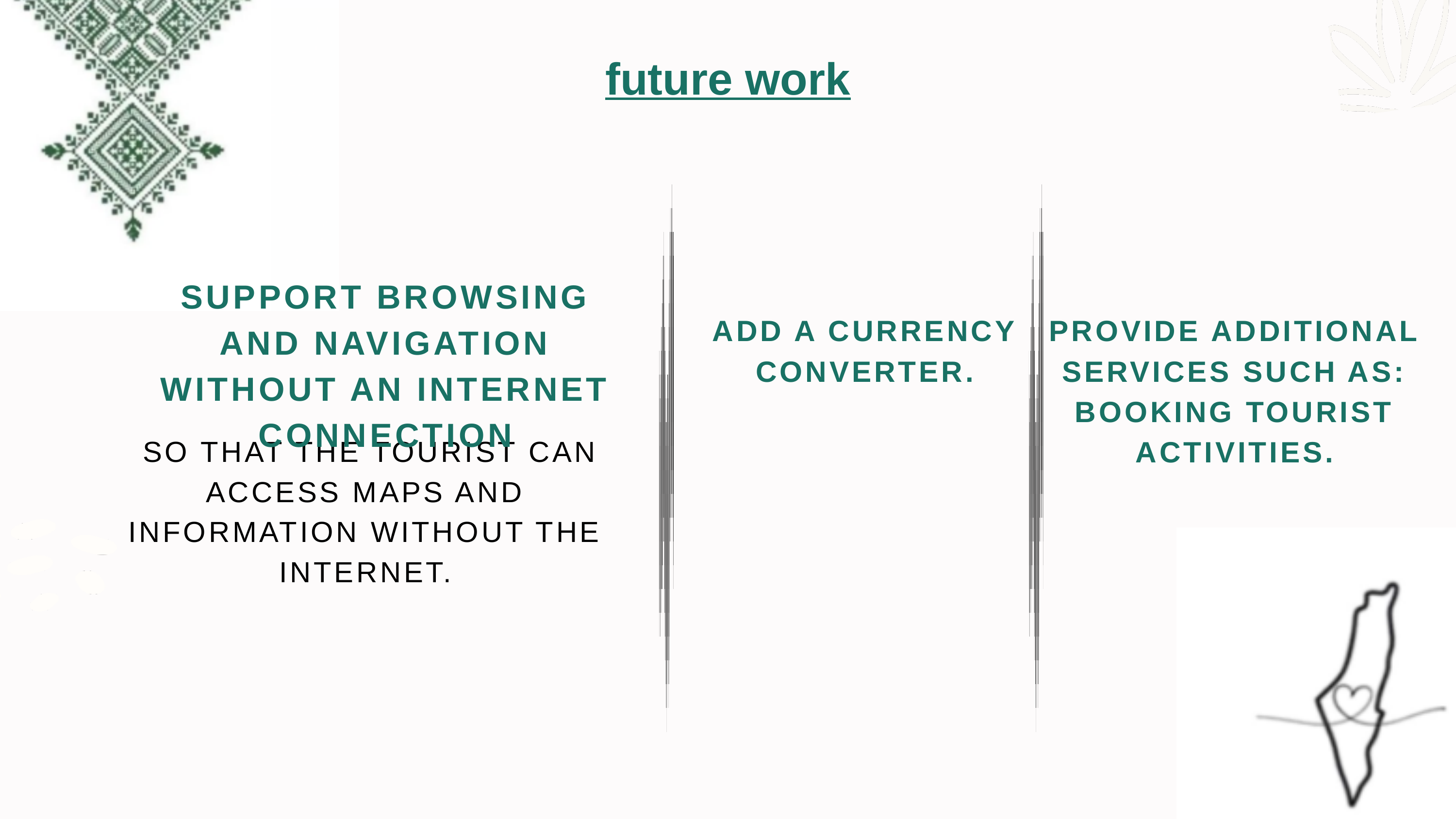

future work
SUPPORT BROWSING AND NAVIGATION WITHOUT AN INTERNET CONNECTION
ADD A CURRENCY CONVERTER.
PROVIDE ADDITIONAL SERVICES SUCH AS: BOOKING TOURIST ACTIVITIES.
 SO THAT THE TOURIST CAN ACCESS MAPS AND INFORMATION WITHOUT THE INTERNET.